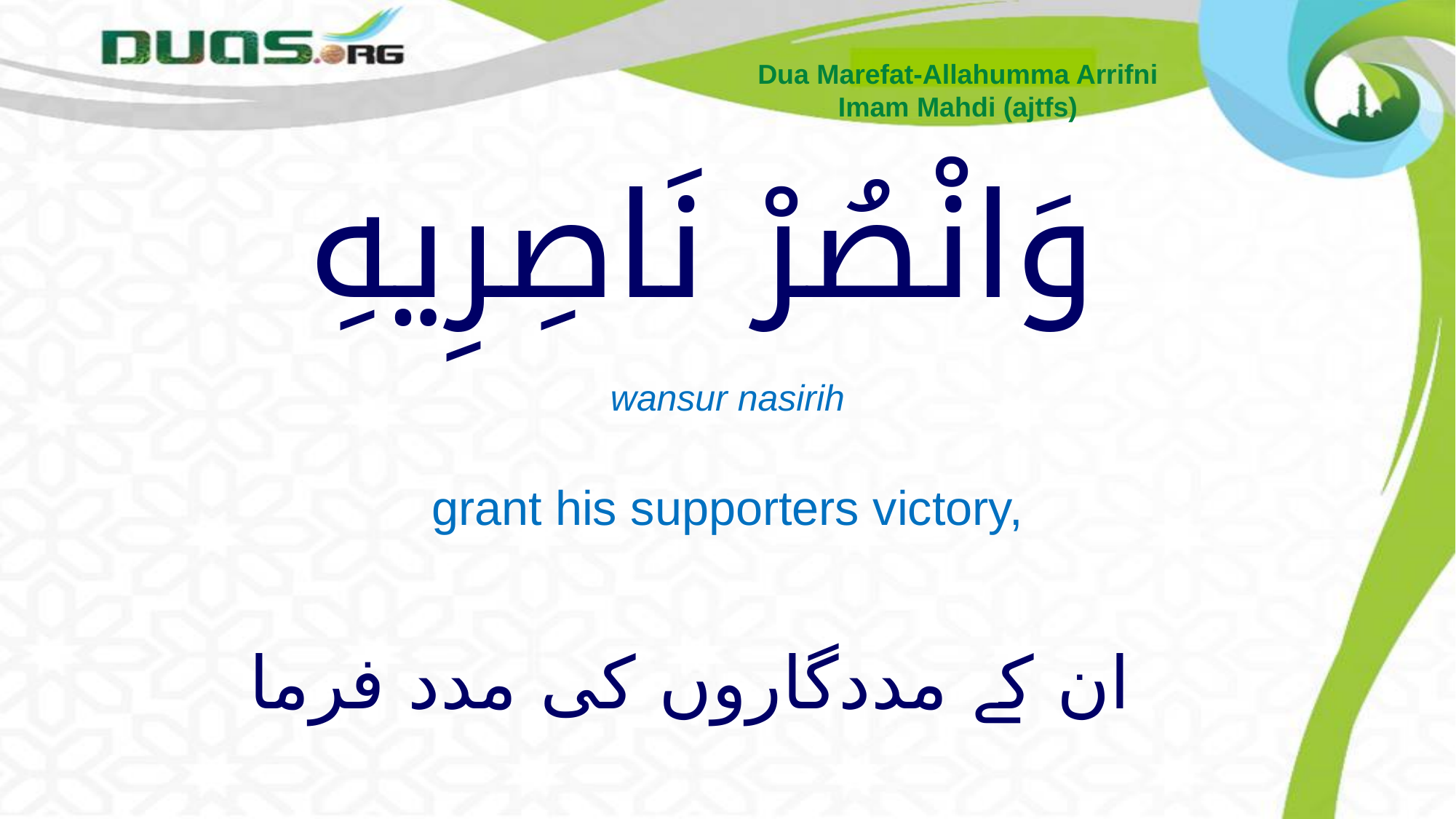

Dua Marefat-Allahumma Arrifni
Imam Mahdi (ajtfs)
# وَانْصُرْ نَاصِرِيهِ

wansur nasirih

grant his supporters victory,

ان کے مددگاروں کی مدد فرما